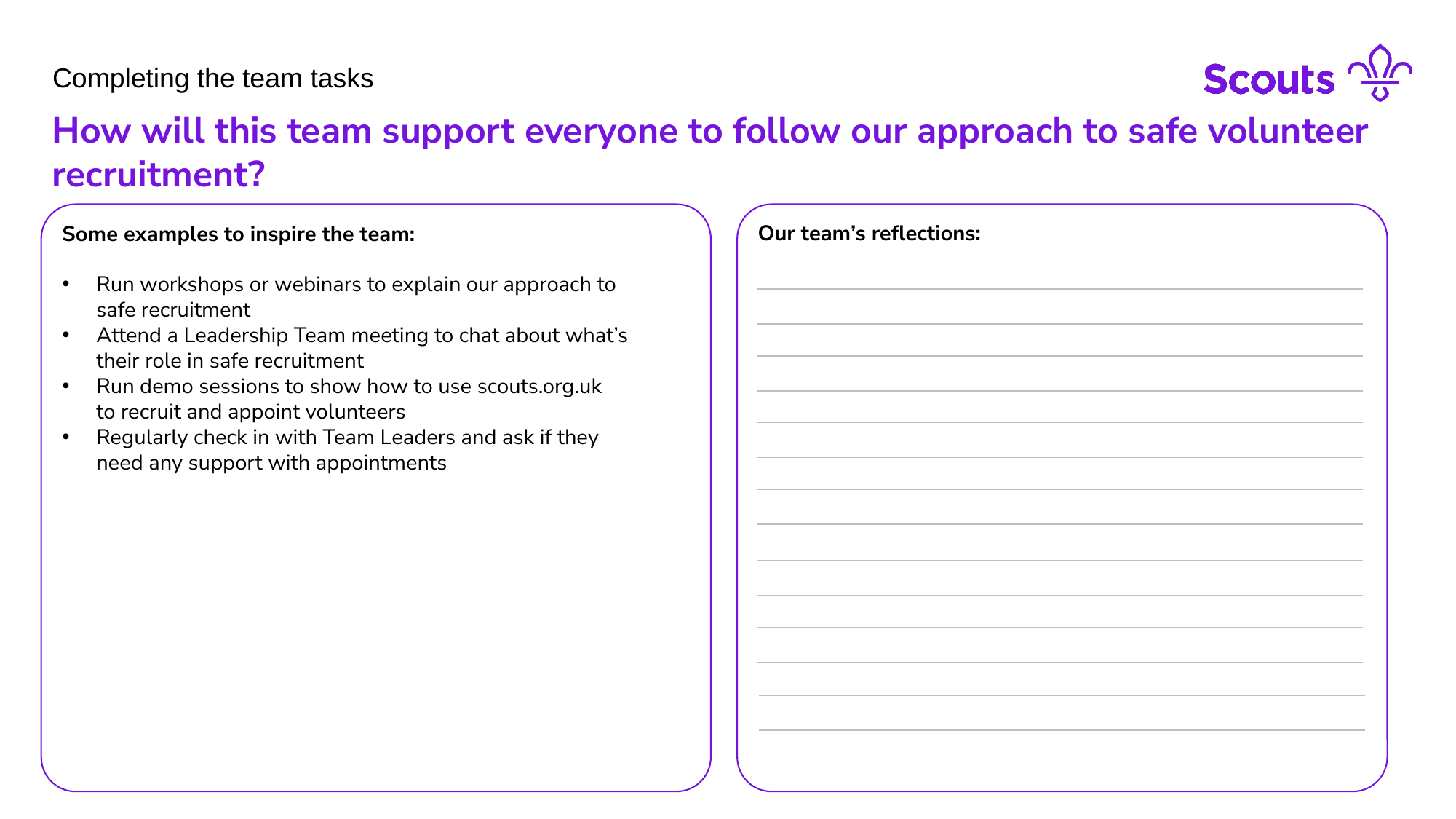

Completing the team tasks
How will this team support everyone to follow our approach to safe volunteer recruitment?
Some examples to inspire the team:

Run workshops or webinars to explain our approach to safe recruitment
Attend a Leadership Team meeting to chat about what’s their role in safe recruitment
Run demo sessions to show how to use scouts.org.uk to recruit and appoint volunteers
Regularly check in with Team Leaders and ask if they need any support with appointments

Our team’s reflections: